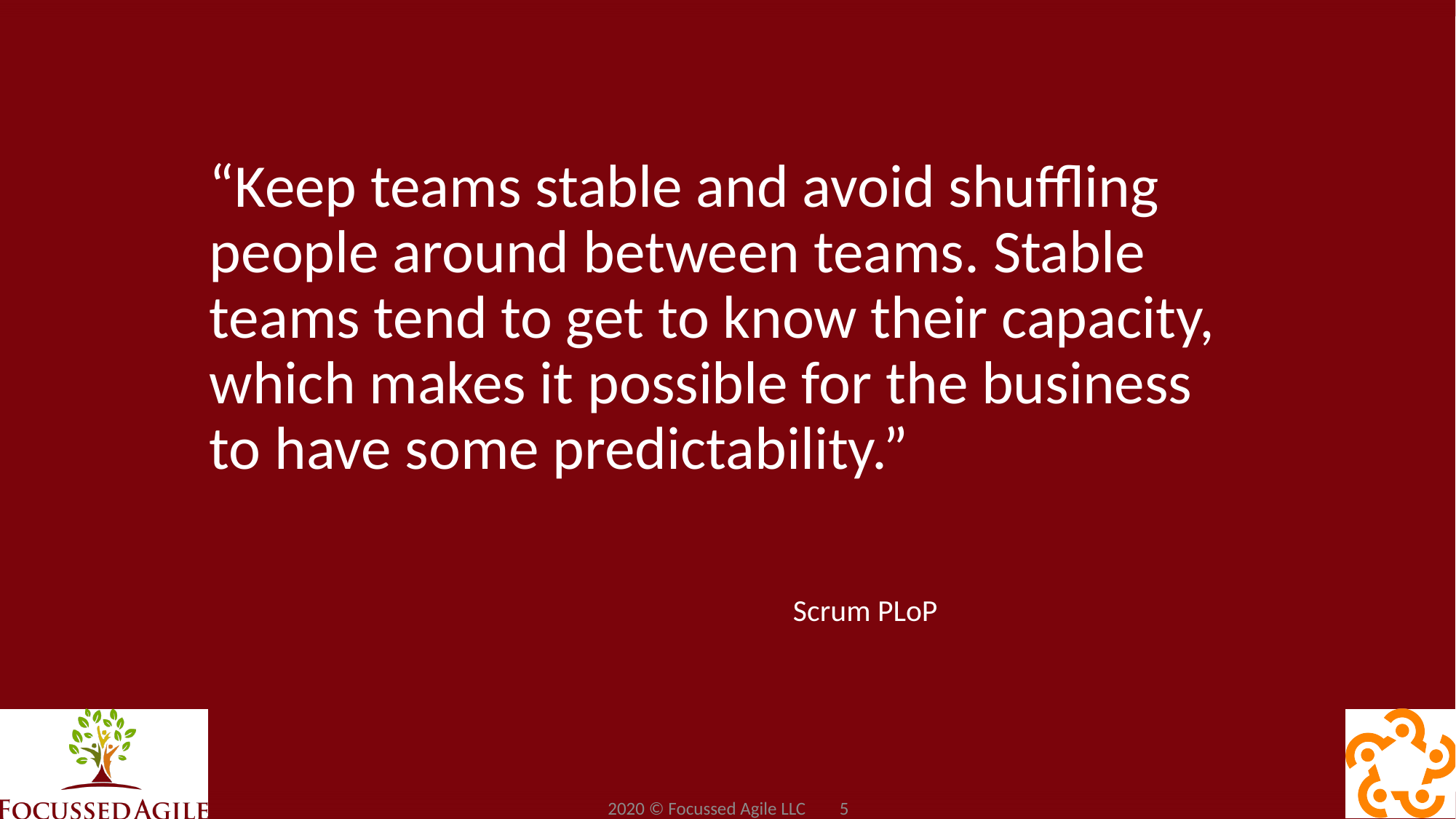

# “Keep teams stable and avoid shuffling people around between teams. Stable teams tend to get to know their capacity, which makes it possible for the business to have some predictability.”
Scrum PLoP
2020 © Focussed Agile LLC        5